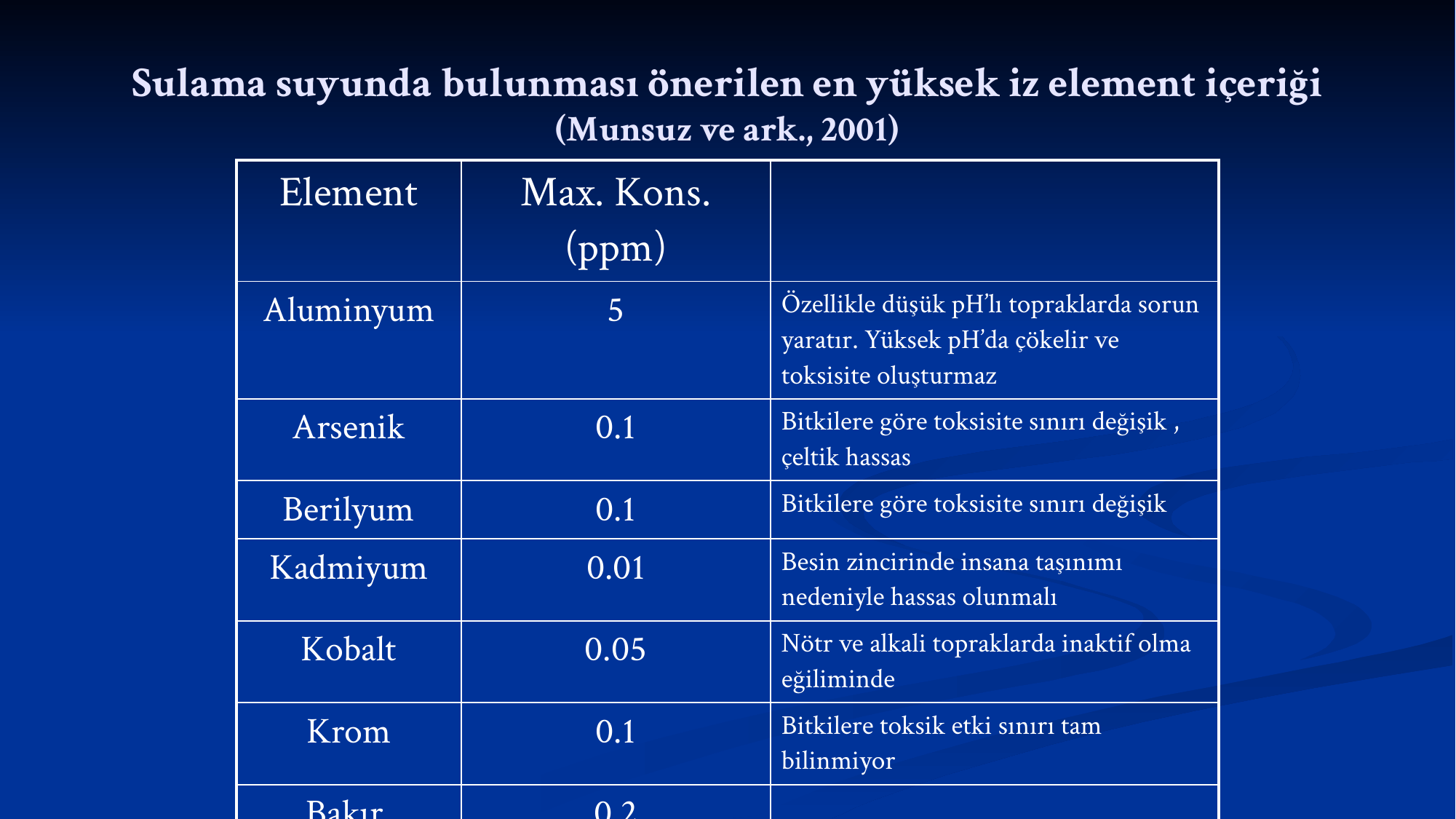

# Sulama suyunda bulunması önerilen en yüksek iz element içeriği (Munsuz ve ark., 2001)
| Element | Max. Kons.(ppm) |  |
| --- | --- | --- |
| Aluminyum | 5 | Özellikle düşük pH’lı topraklarda sorun yaratır. Yüksek pH’da çökelir ve toksisite oluşturmaz |
| Arsenik | 0.1 | Bitkilere göre toksisite sınırı değişik , çeltik hassas |
| Berilyum | 0.1 | Bitkilere göre toksisite sınırı değişik |
| Kadmiyum | 0.01 | Besin zincirinde insana taşınımı nedeniyle hassas olunmalı |
| Kobalt | 0.05 | Nötr ve alkali topraklarda inaktif olma eğiliminde |
| Krom | 0.1 | Bitkilere toksik etki sınırı tam bilinmiyor |
| Bakır | 0.2 |  |